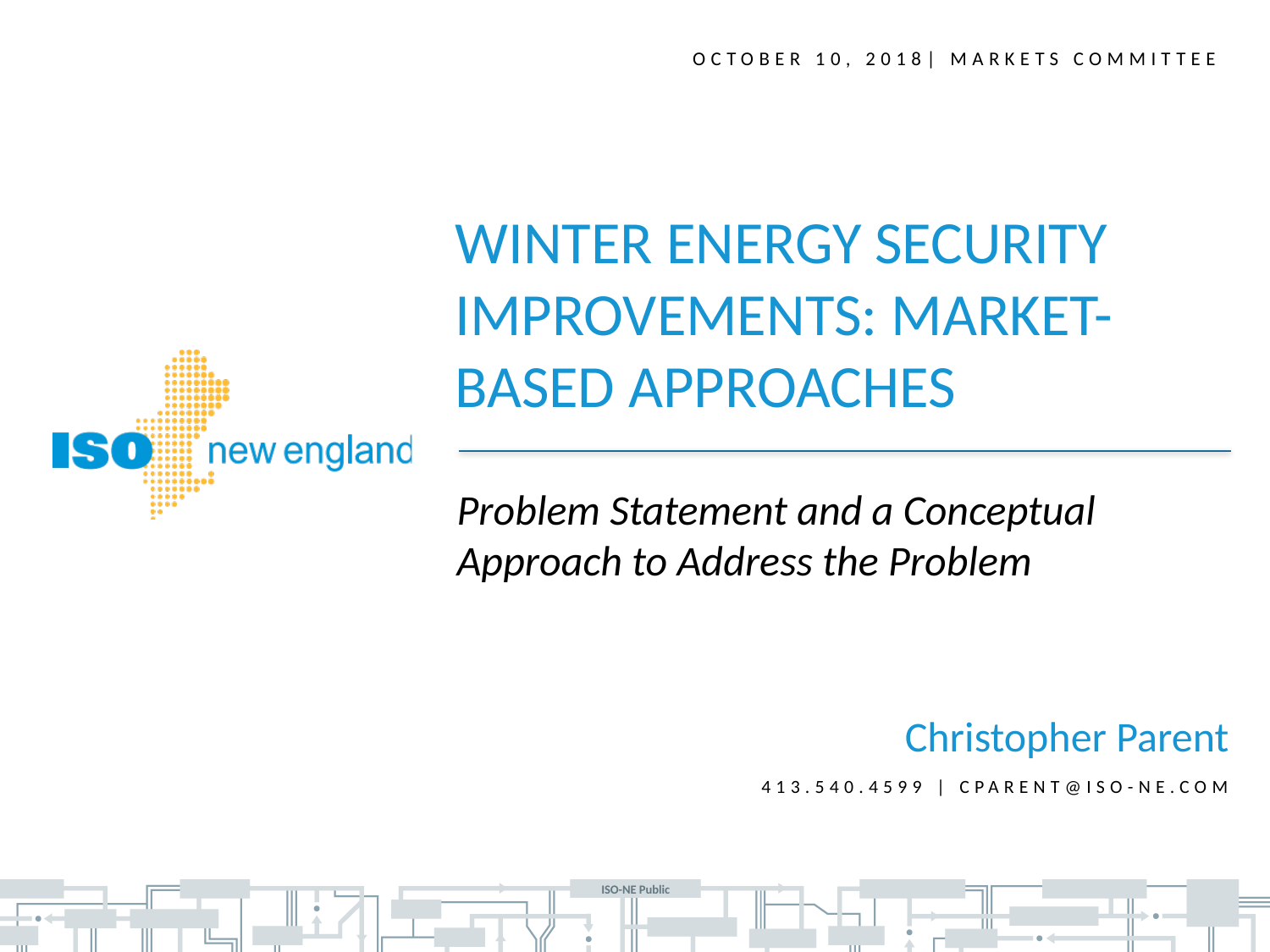

October 10, 2018| Markets committee
WINTER ENERGY SECURITY IMPROVEMENTS: MARKET-BASED APPROACHES
Problem Statement and a Conceptual Approach to Address the Problem
Christopher Parent
413.540.4599 | CPARENT@iso-ne.com